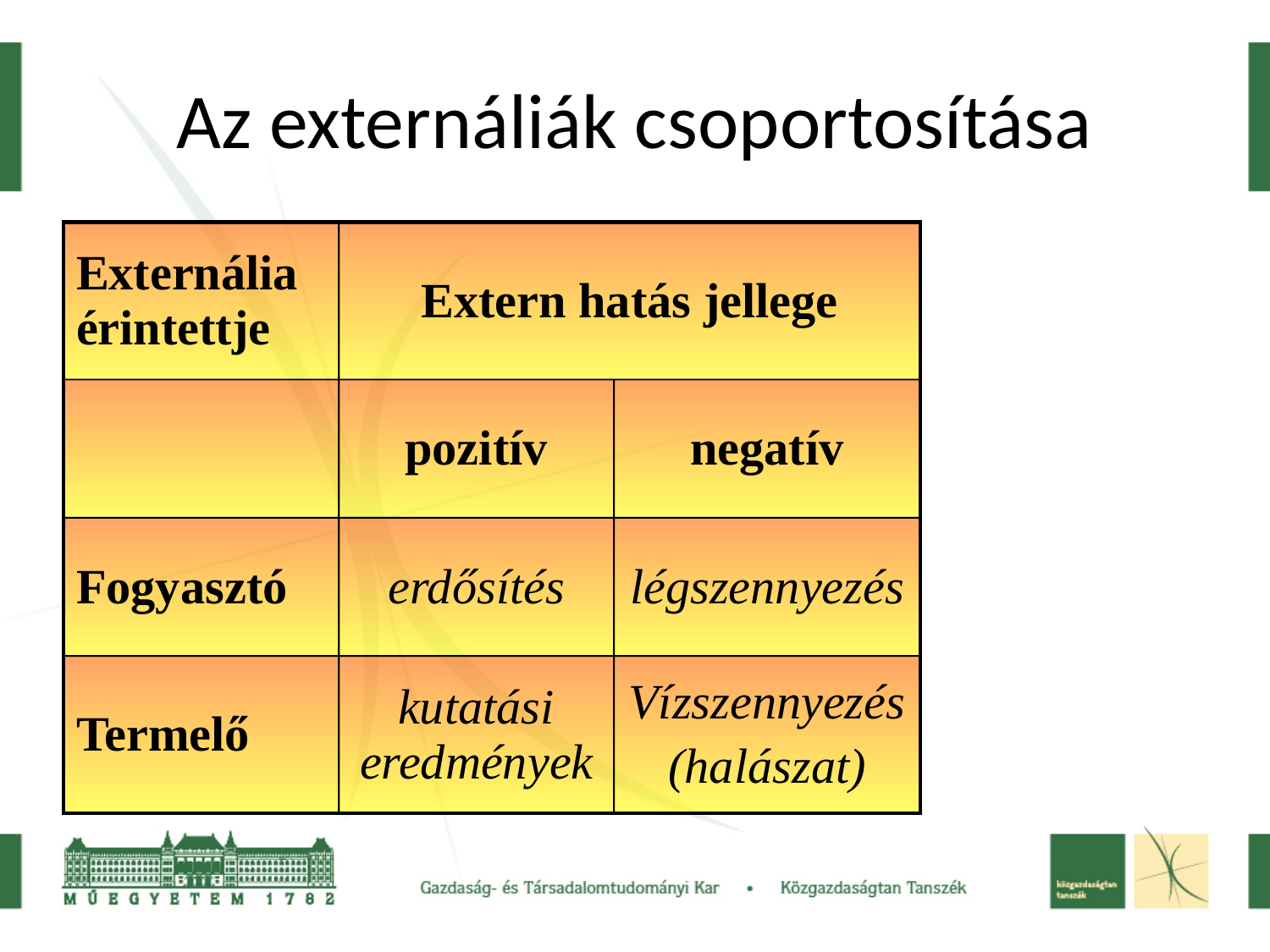

# Az externáliák csoportosítása
| Externália érintettje | Extern hatás jellege |  |
| --- | --- | --- |
|  | pozitív | negatív |
| Fogyasztó | erdősítés | légszennyezés |
| Termelő | kutatási eredmények | Vízszennyezés (halászat) |